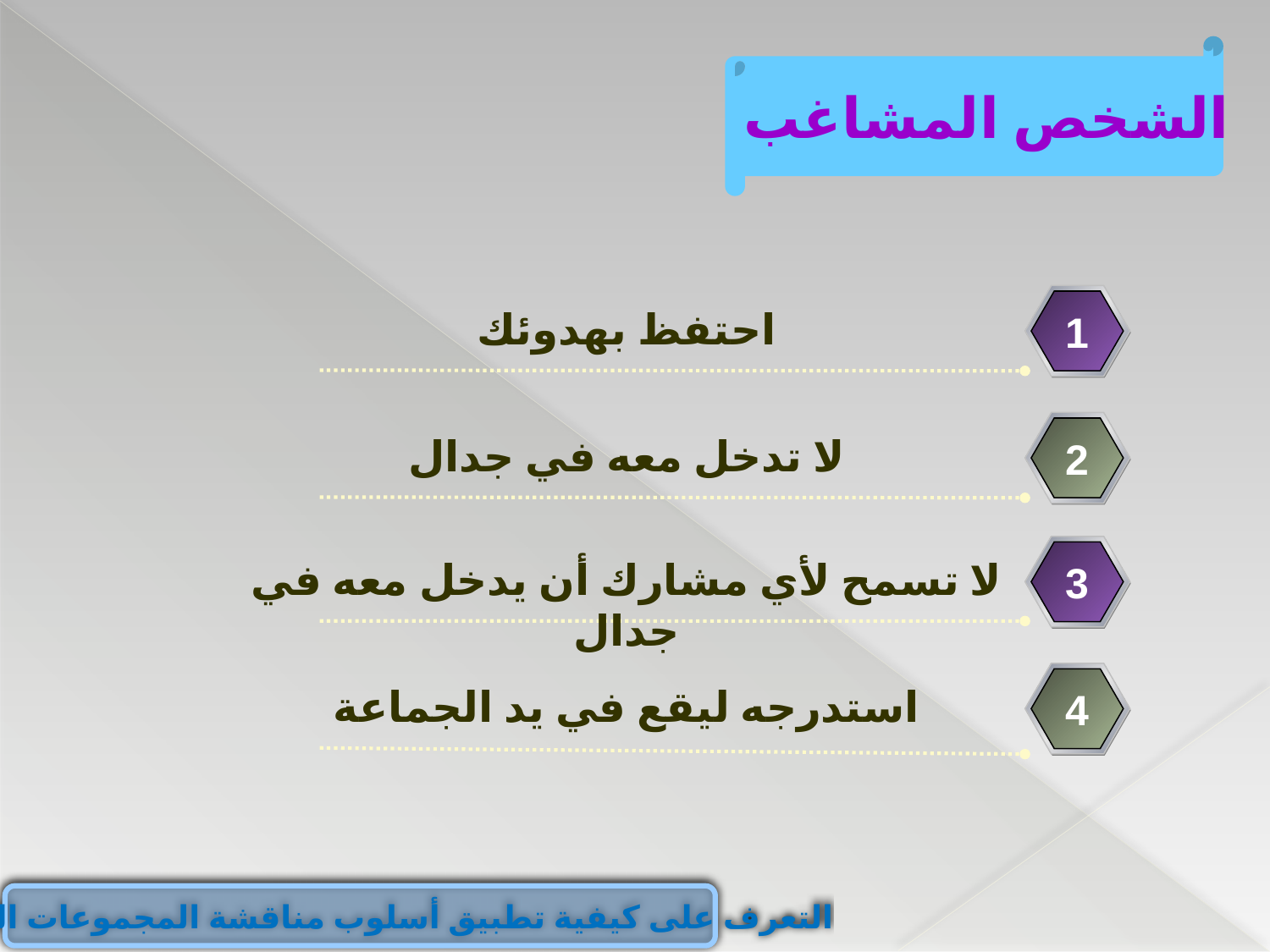

الشخص المشاغب

احتفظ بهدوئك
1

لا تدخل معه في جدال
2

لا تسمح لأي مشارك أن يدخل معه في جدال
3

استدرجه ليقع في يد الجماعة
4

التعرف على كيفية تطبيق أسلوب مناقشة المجموعات الصغيرة